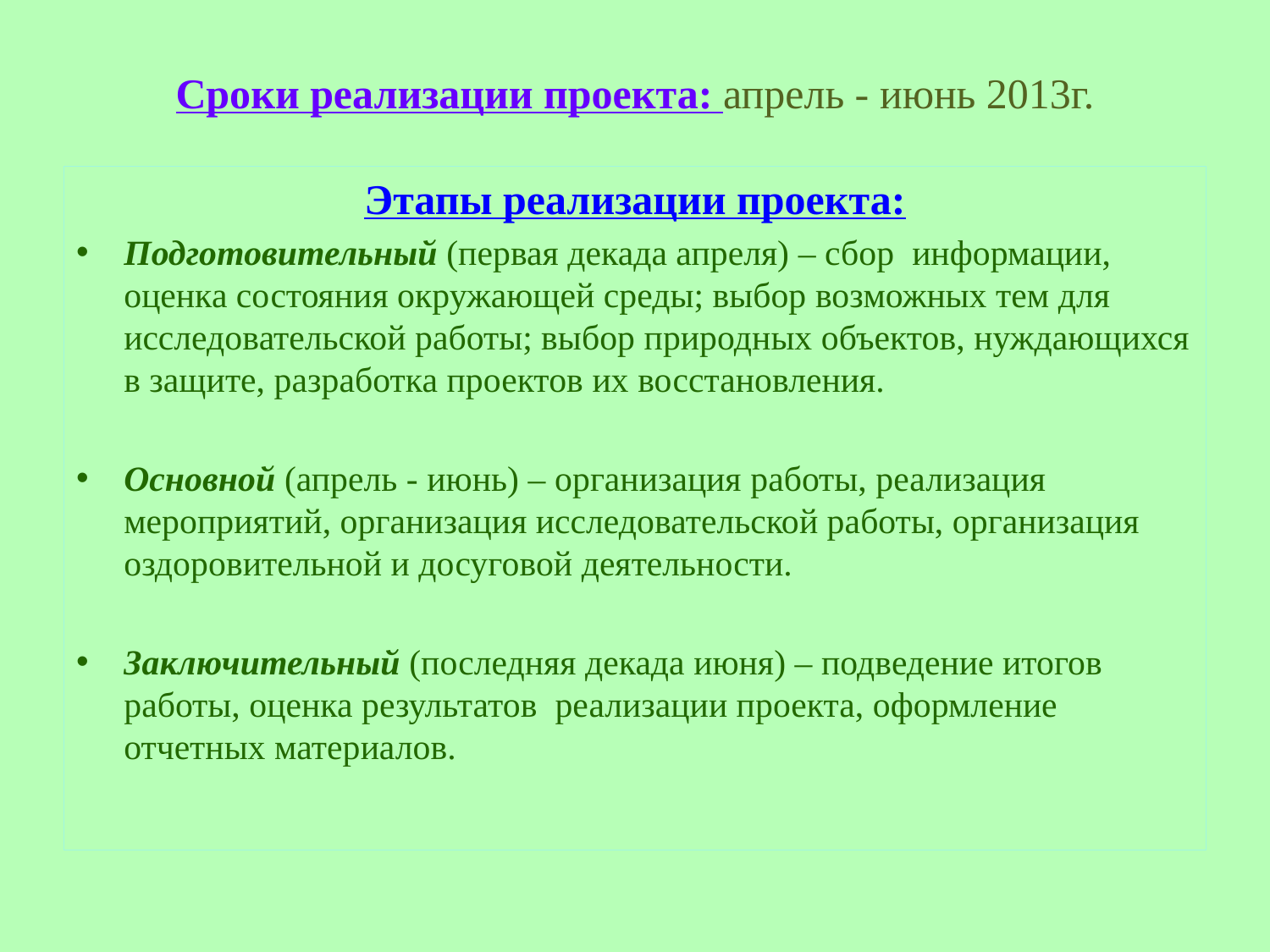

# Сроки реализации проекта: апрель - июнь 2013г.
Этапы реализации проекта:
Подготовительный (первая декада апреля) – сбор  информации, оценка состояния окружающей среды; выбор возможных тем для исследовательской работы; выбор природных объектов, нуждающихся в защите, разработка проектов их восстановления.

Основной (апрель - июнь) – организация работы, реализация мероприятий, организация исследовательской работы, организация оздоровительной и досуговой деятельности.

Заключительный (последняя декада июня) – подведение итогов работы, оценка результатов  реализации проекта, оформление отчетных материалов.